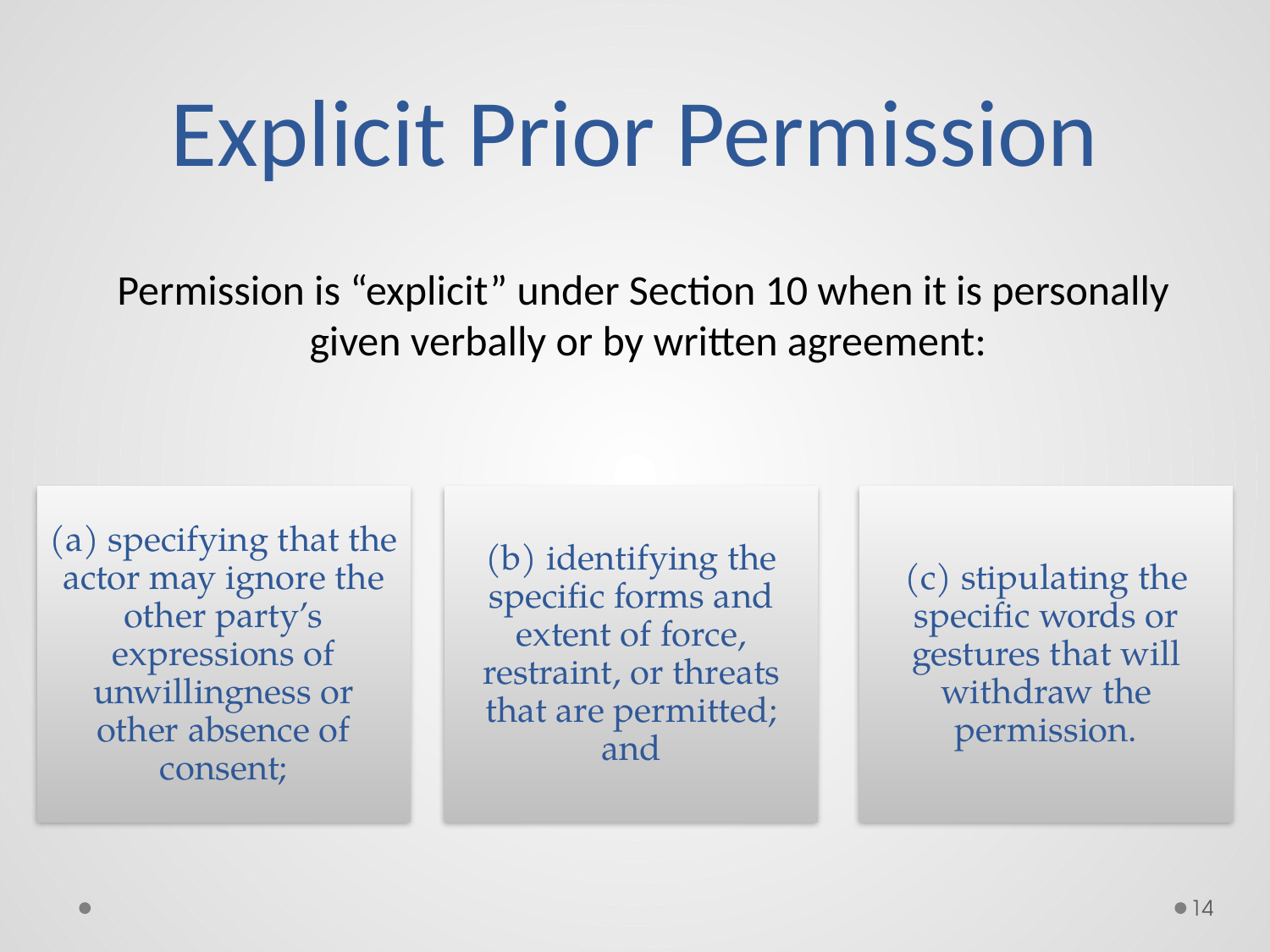

# Explicit Prior Permission
Permission is “explicit” under Section 10 when it is personally
given verbally or by written agreement:

(a) specifying that the actor may ignore the other party’s expressions of unwillingness or other absence of consent;
(b) identifying the specific forms and extent of force, restraint, or threats that are permitted; and
(c) stipulating the specific words or gestures that will withdraw the permission.
14